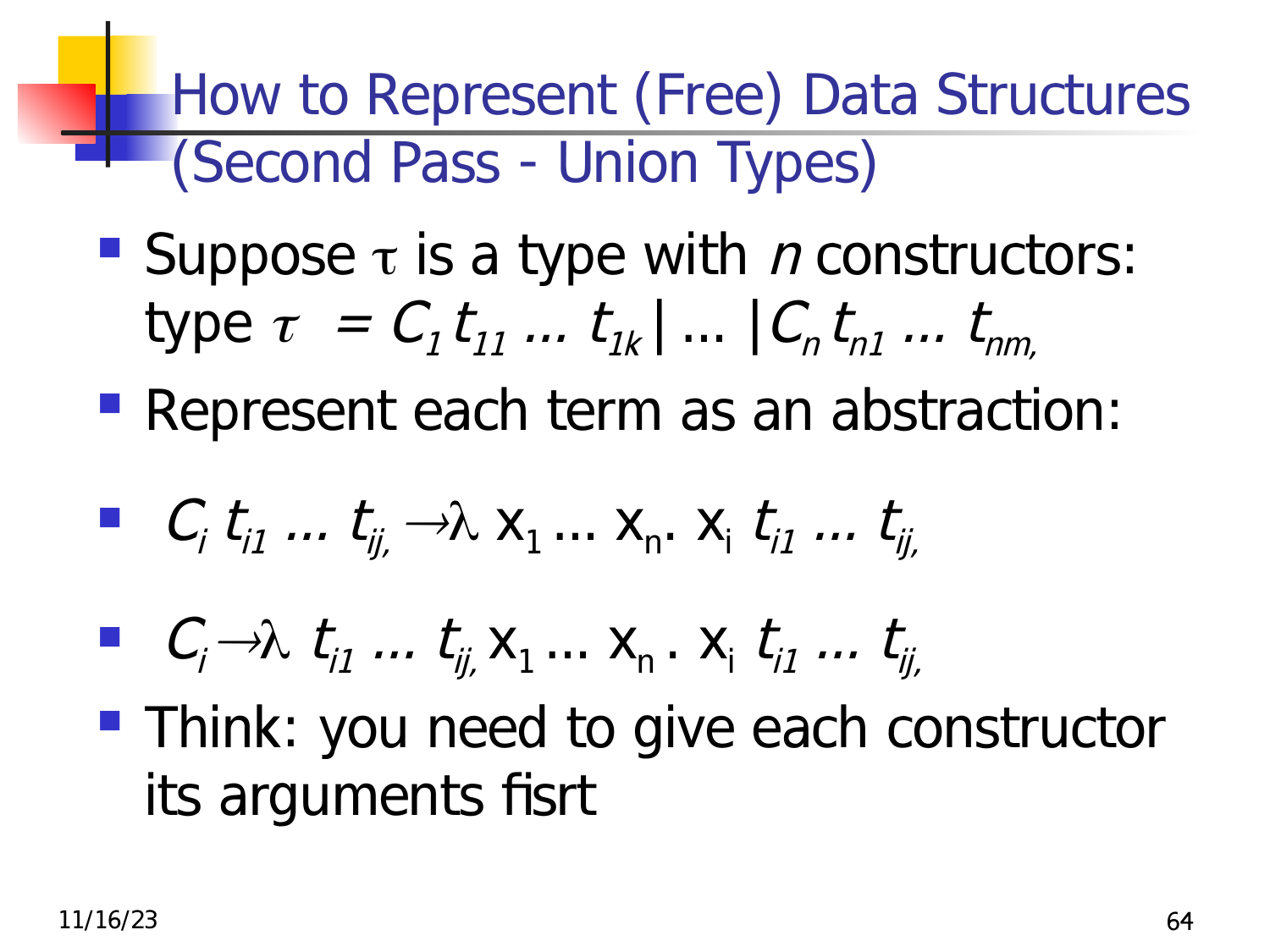

# How to Represent (Free) Data Structures (Second Pass - Union Types)
Suppose τ is a type with n constructors: type τ  = C1 t11 … t1k | … |Cn tn1 … tnm,
Represent each term as an abstraction:
 Ci ti1 … tij, →λ x1 … xn. xi ti1 … tij,
 Ci →λ ti1 … tij, x1 … xn . xi ti1 … tij,
Think: you need to give each constructor its arguments fisrt
11/16/23
64